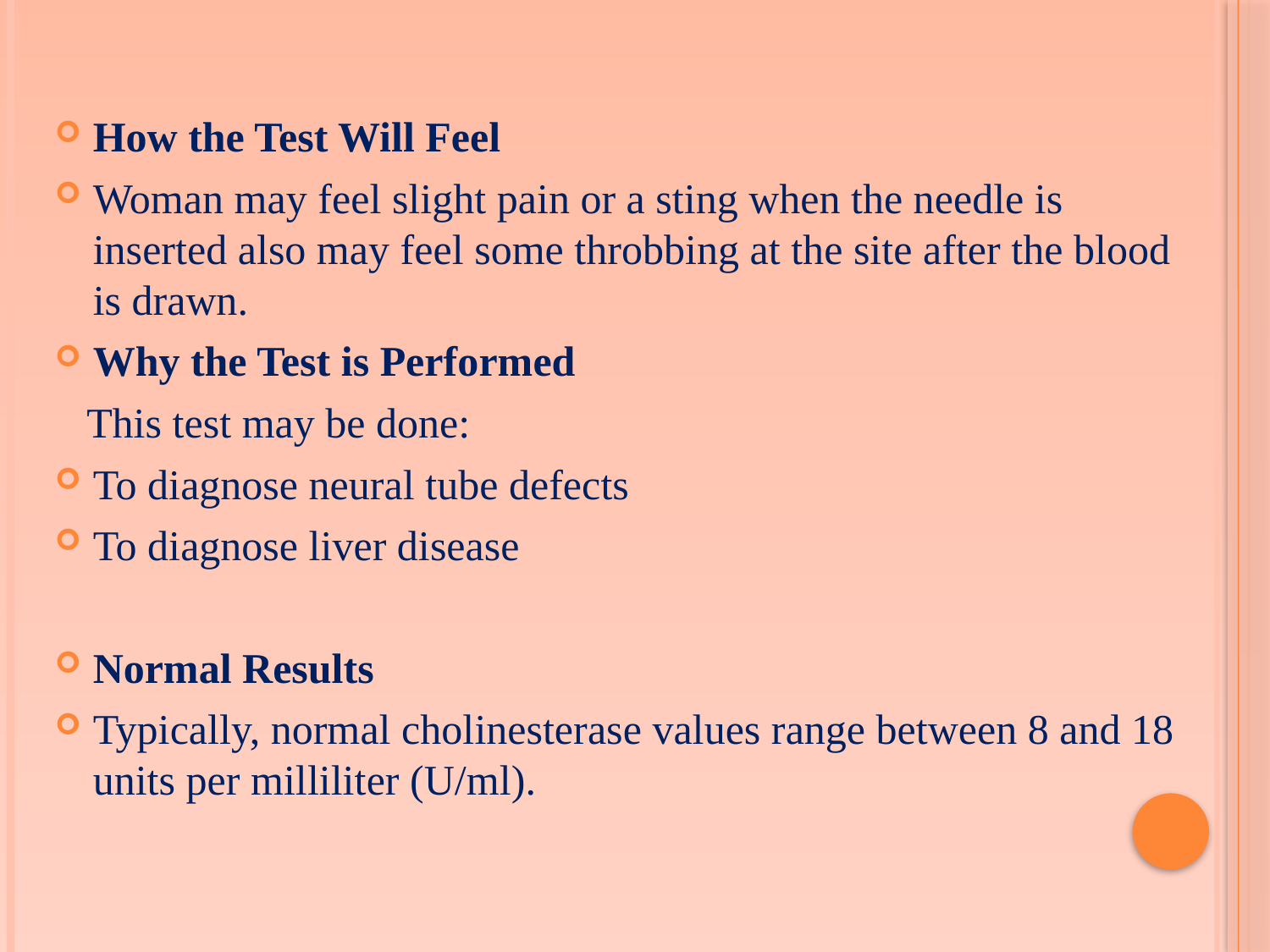

#

How the Test Will Feel
Woman may feel slight pain or a sting when the needle is inserted also may feel some throbbing at the site after the blood is drawn.
Why the Test is Performed
   This test may be done:
To diagnose neural tube defects
To diagnose liver disease

Normal Results
Typically, normal cholinesterase values range between 8 and 18 units per milliliter (U/ml).